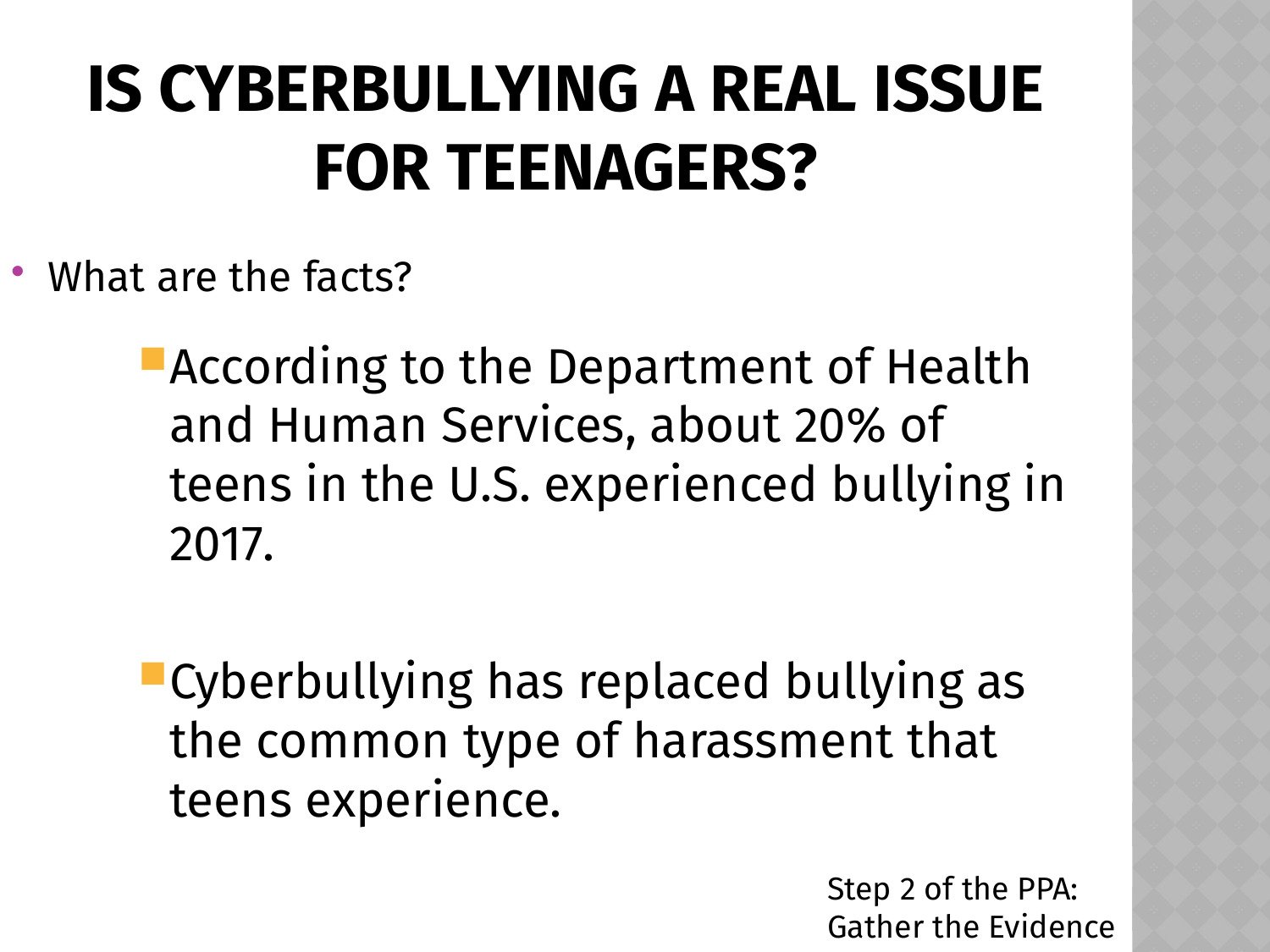

# Is cyberbullying a real issue for teenagers?
What are the facts?

According to the Department of Health and Human Services, about 20% of teens in the U.S. experienced bullying in 2017.

Cyberbullying has replaced bullying as the common type of harassment that teens experience.

Step 2 of the PPA:
Gather the Evidence